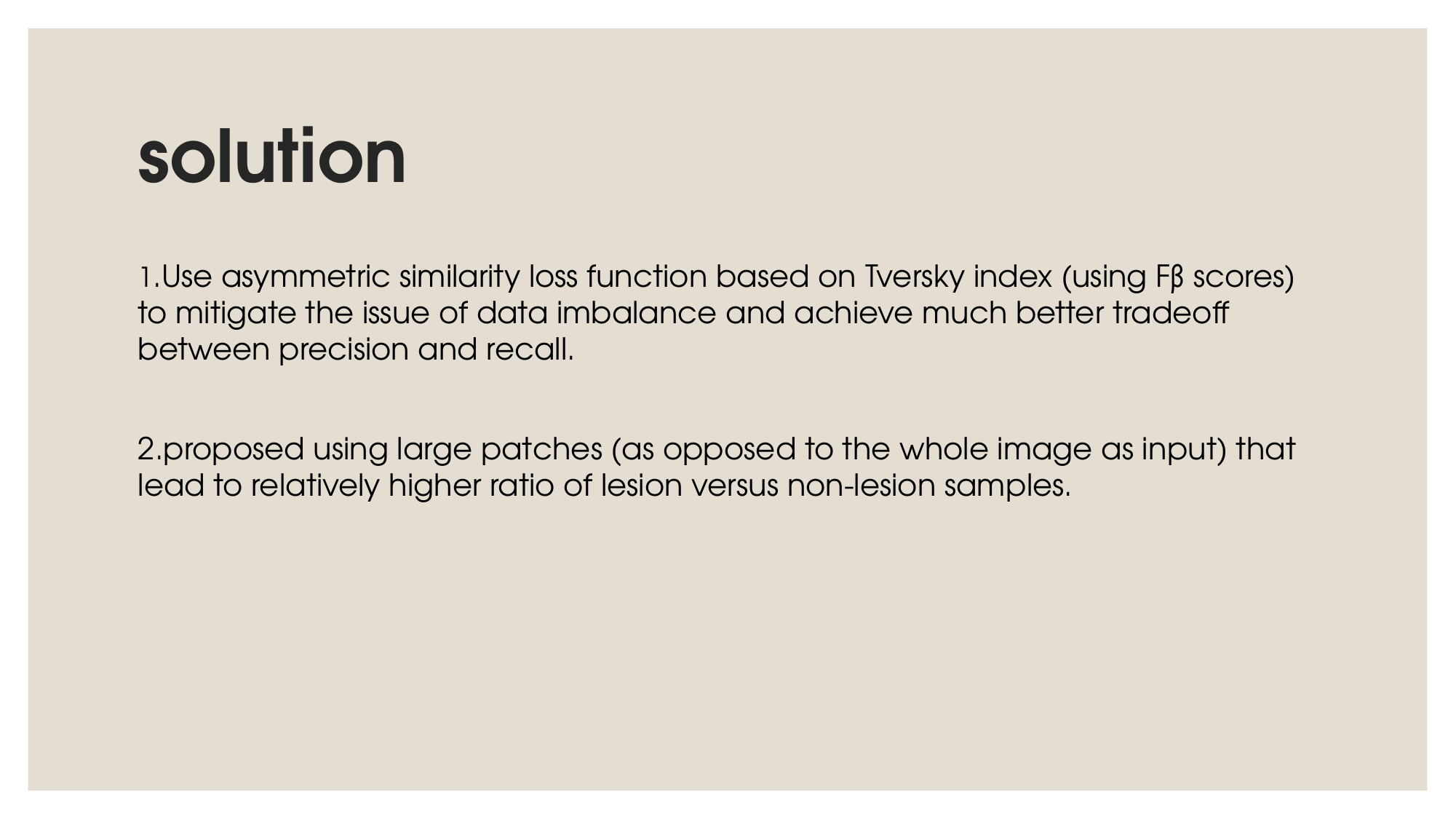

# solution
1.Use asymmetric similarity loss function based on Tversky index (using Fβ scores) to mitigate the issue of data imbalance and achieve much better tradeoff between precision and recall.

2.proposed using large patches (as opposed to the whole image as input) that lead to relatively higher ratio of lesion versus non-lesion samples.